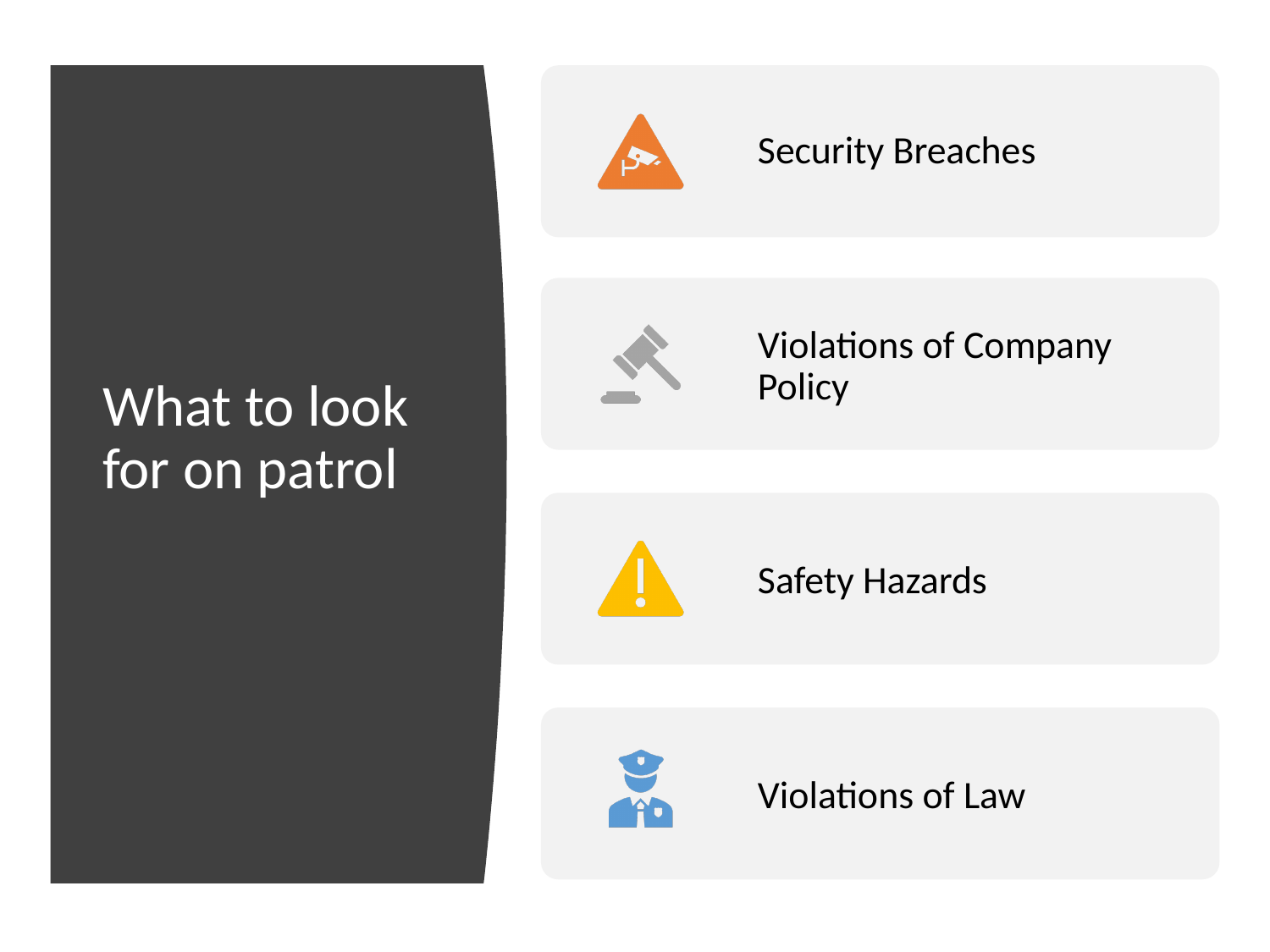

Security Breaches

# What to look for on patrol

Violations of Company Policy

Safety Hazards

Violations of Law